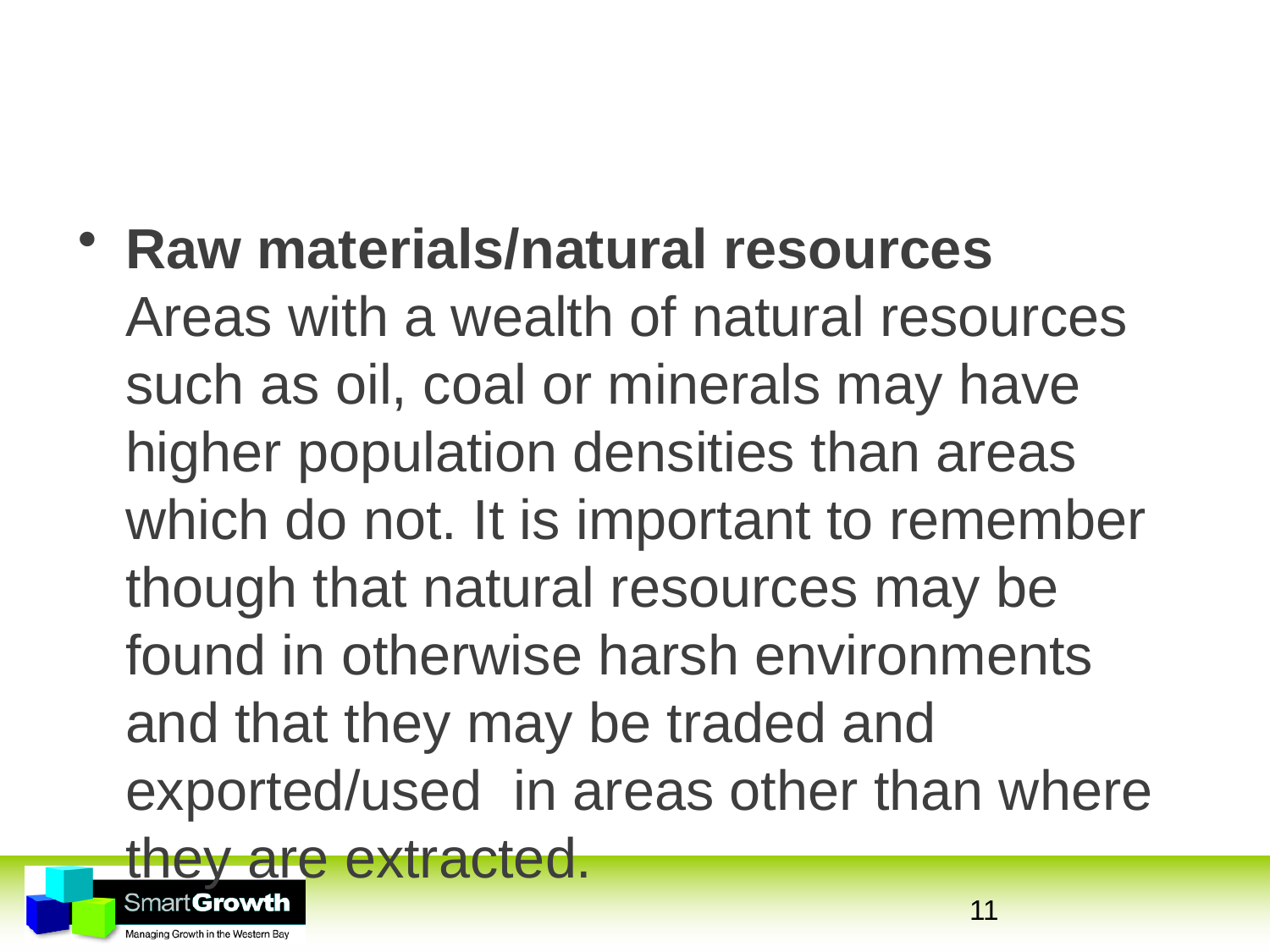

#
Raw materials/natural resources
Areas with a wealth of natural resources such as oil, coal or minerals may have higher population densities than areas which do not. It is important to remember though that natural resources may be found in otherwise harsh environments and that they may be traded and exported/used  in areas other than where they are extracted.
11